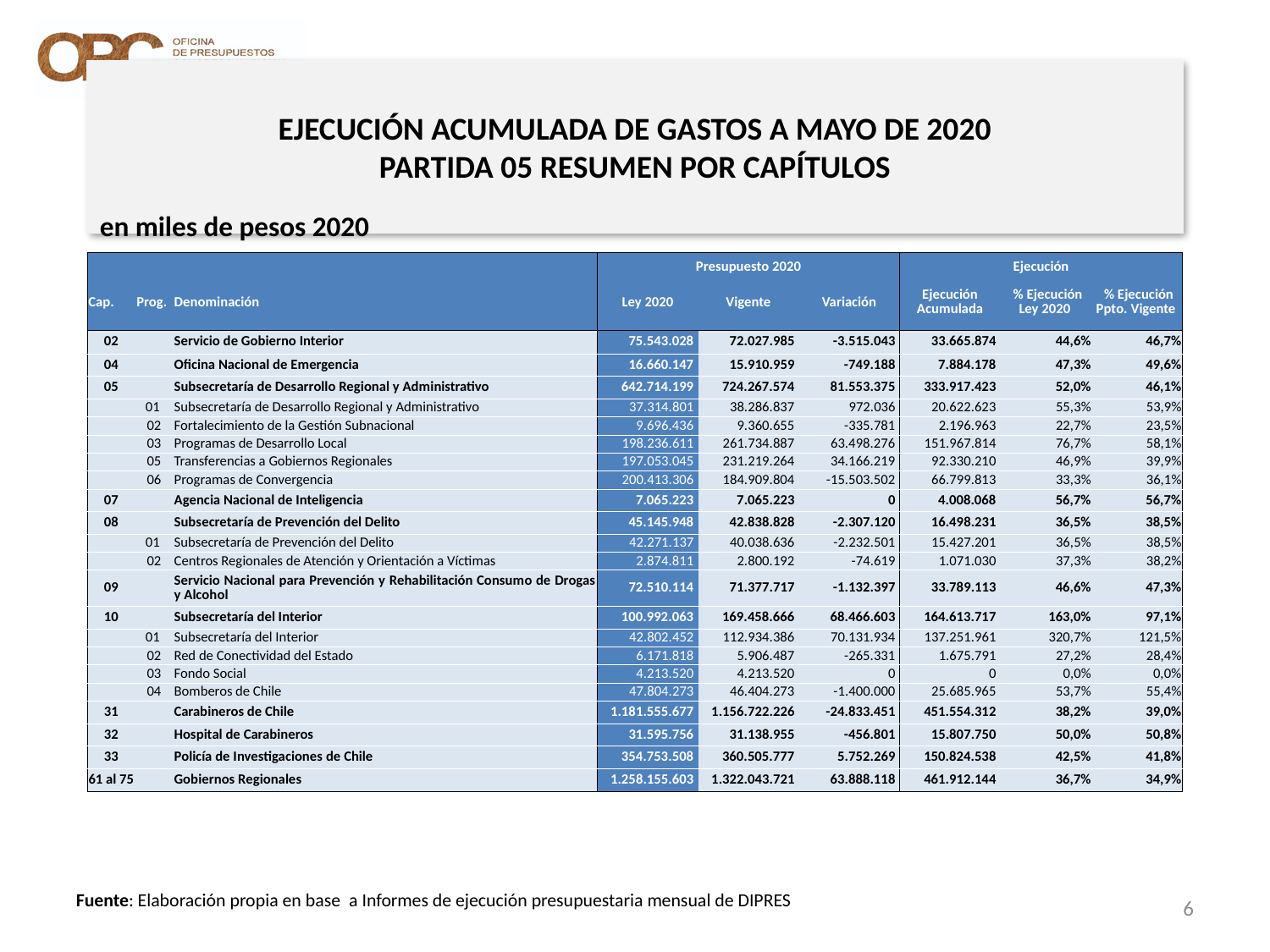

# EJECUCIÓN ACUMULADA DE GASTOS A MAYO DE 2020 PARTIDA 05 RESUMEN POR CAPÍTULOS
en miles de pesos 2020
|  |  |  | Presupuesto 2020 |  |  | Ejecución |  |  |
| --- | --- | --- | --- | --- | --- | --- | --- | --- |
| Cap. | Prog. | Denominación | Ley 2020 | Vigente | Variación | Ejecución Acumulada | % Ejecución Ley 2020 | % Ejecución Ppto. Vigente |
| 02 |  | Servicio de Gobierno Interior | 75.543.028 | 72.027.985 | -3.515.043 | 33.665.874 | 44,6% | 46,7% |
| 04 |  | Oficina Nacional de Emergencia | 16.660.147 | 15.910.959 | -749.188 | 7.884.178 | 47,3% | 49,6% |
| 05 |  | Subsecretaría de Desarrollo Regional y Administrativo | 642.714.199 | 724.267.574 | 81.553.375 | 333.917.423 | 52,0% | 46,1% |
|  | 01 | Subsecretaría de Desarrollo Regional y Administrativo | 37.314.801 | 38.286.837 | 972.036 | 20.622.623 | 55,3% | 53,9% |
|  | 02 | Fortalecimiento de la Gestión Subnacional | 9.696.436 | 9.360.655 | -335.781 | 2.196.963 | 22,7% | 23,5% |
|  | 03 | Programas de Desarrollo Local | 198.236.611 | 261.734.887 | 63.498.276 | 151.967.814 | 76,7% | 58,1% |
|  | 05 | Transferencias a Gobiernos Regionales | 197.053.045 | 231.219.264 | 34.166.219 | 92.330.210 | 46,9% | 39,9% |
|  | 06 | Programas de Convergencia | 200.413.306 | 184.909.804 | -15.503.502 | 66.799.813 | 33,3% | 36,1% |
| 07 |  | Agencia Nacional de Inteligencia | 7.065.223 | 7.065.223 | 0 | 4.008.068 | 56,7% | 56,7% |
| 08 |  | Subsecretaría de Prevención del Delito | 45.145.948 | 42.838.828 | -2.307.120 | 16.498.231 | 36,5% | 38,5% |
|  | 01 | Subsecretaría de Prevención del Delito | 42.271.137 | 40.038.636 | -2.232.501 | 15.427.201 | 36,5% | 38,5% |
|  | 02 | Centros Regionales de Atención y Orientación a Víctimas | 2.874.811 | 2.800.192 | -74.619 | 1.071.030 | 37,3% | 38,2% |
| 09 |  | Servicio Nacional para Prevención y Rehabilitación Consumo de Drogas y Alcohol | 72.510.114 | 71.377.717 | -1.132.397 | 33.789.113 | 46,6% | 47,3% |
| 10 |  | Subsecretaría del Interior | 100.992.063 | 169.458.666 | 68.466.603 | 164.613.717 | 163,0% | 97,1% |
|  | 01 | Subsecretaría del Interior | 42.802.452 | 112.934.386 | 70.131.934 | 137.251.961 | 320,7% | 121,5% |
|  | 02 | Red de Conectividad del Estado | 6.171.818 | 5.906.487 | -265.331 | 1.675.791 | 27,2% | 28,4% |
|  | 03 | Fondo Social | 4.213.520 | 4.213.520 | 0 | 0 | 0,0% | 0,0% |
|  | 04 | Bomberos de Chile | 47.804.273 | 46.404.273 | -1.400.000 | 25.685.965 | 53,7% | 55,4% |
| 31 |  | Carabineros de Chile | 1.181.555.677 | 1.156.722.226 | -24.833.451 | 451.554.312 | 38,2% | 39,0% |
| 32 |  | Hospital de Carabineros | 31.595.756 | 31.138.955 | -456.801 | 15.807.750 | 50,0% | 50,8% |
| 33 |  | Policía de Investigaciones de Chile | 354.753.508 | 360.505.777 | 5.752.269 | 150.824.538 | 42,5% | 41,8% |
| 61 al 75 |  | Gobiernos Regionales | 1.258.155.603 | 1.322.043.721 | 63.888.118 | 461.912.144 | 36,7% | 34,9% |
6